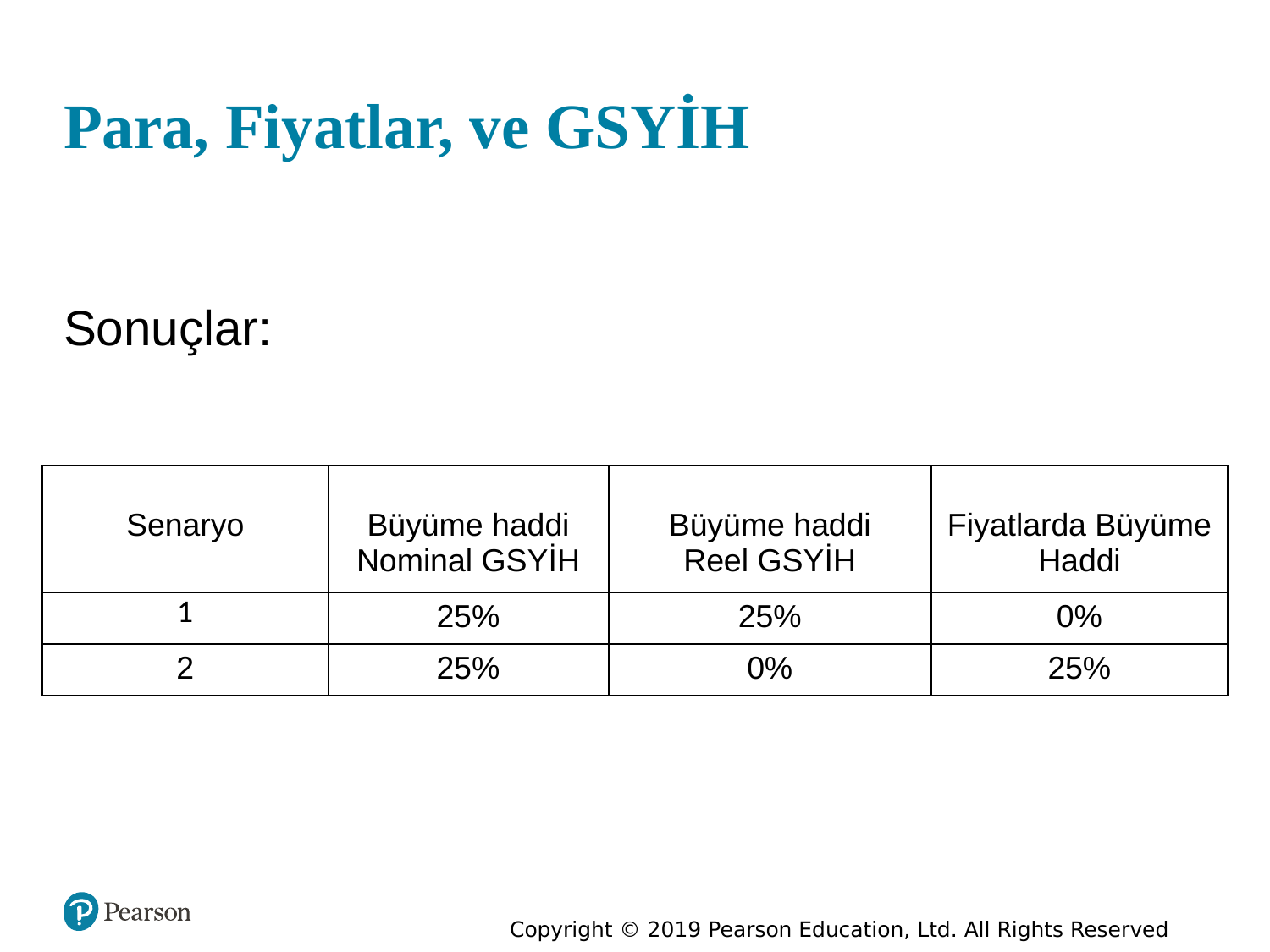

# Para, Fiyatlar, ve GSYİH
Sonuçlar:
| Senaryo | Büyüme haddi Nominal GSYİH | Büyüme haddi Reel GSYİH | Fiyatlarda Büyüme Haddi |
| --- | --- | --- | --- |
| 1 | 25% | 25% | 0% |
| 2 | 25% | 0% | 25% |